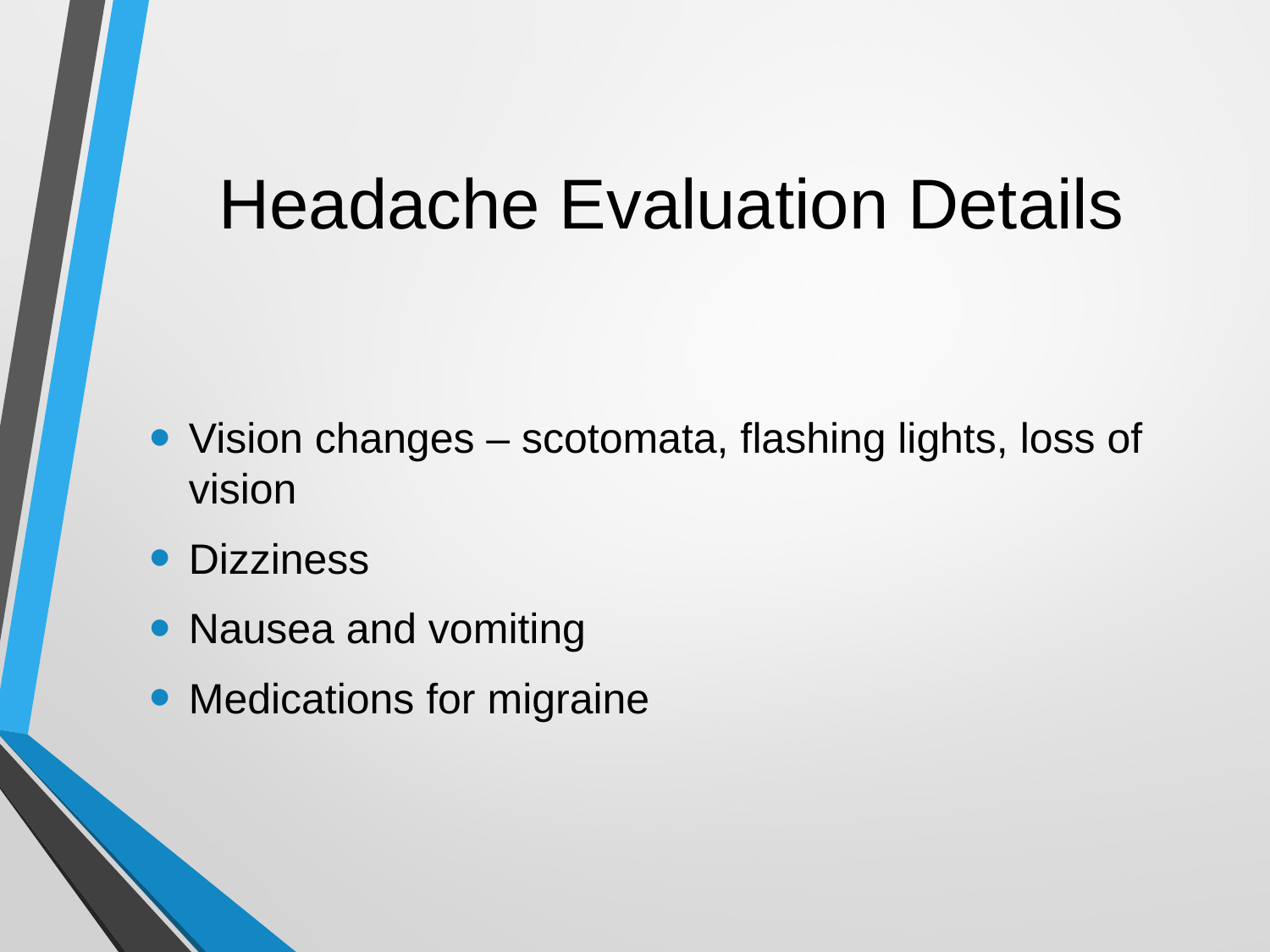

# Headache Evaluation Details
Vision changes – scotomata, flashing lights, loss of vision
Dizziness
Nausea and vomiting
Medications for migraine